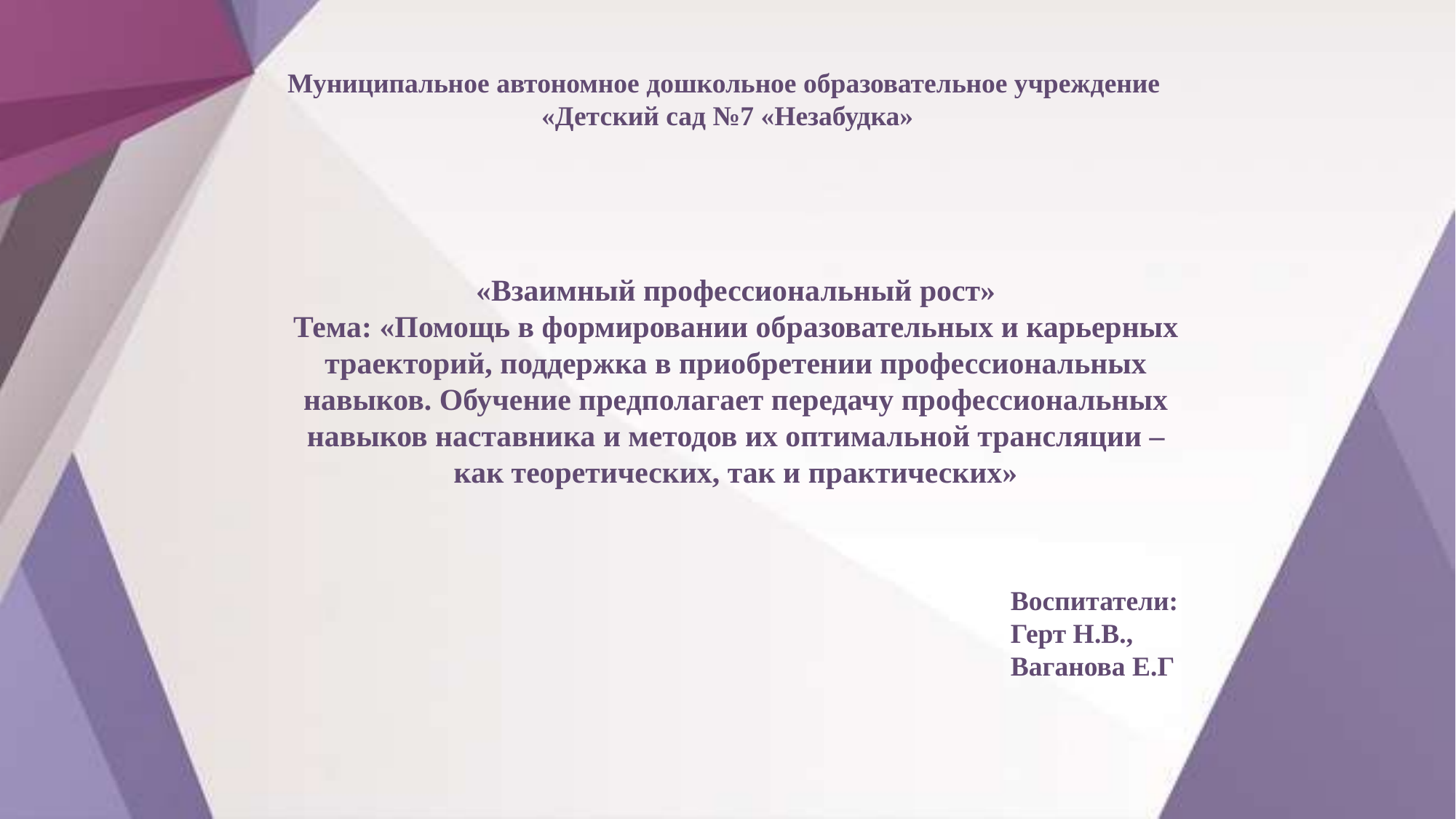

Муниципальное автономное дошкольное образовательное учреждение
«Детский сад №7 «Незабудка»
«Взаимный профессиональный рост»
Тема: «Помощь в формировании образовательных и карьерных траекторий, поддержка в приобретении профессиональных навыков. Обучение предполагает передачу профессиональных навыков наставника и методов их оптимальной трансляции – как теоретических, так и практических»
Воспитатели:
Герт Н.В., Ваганова Е.Г